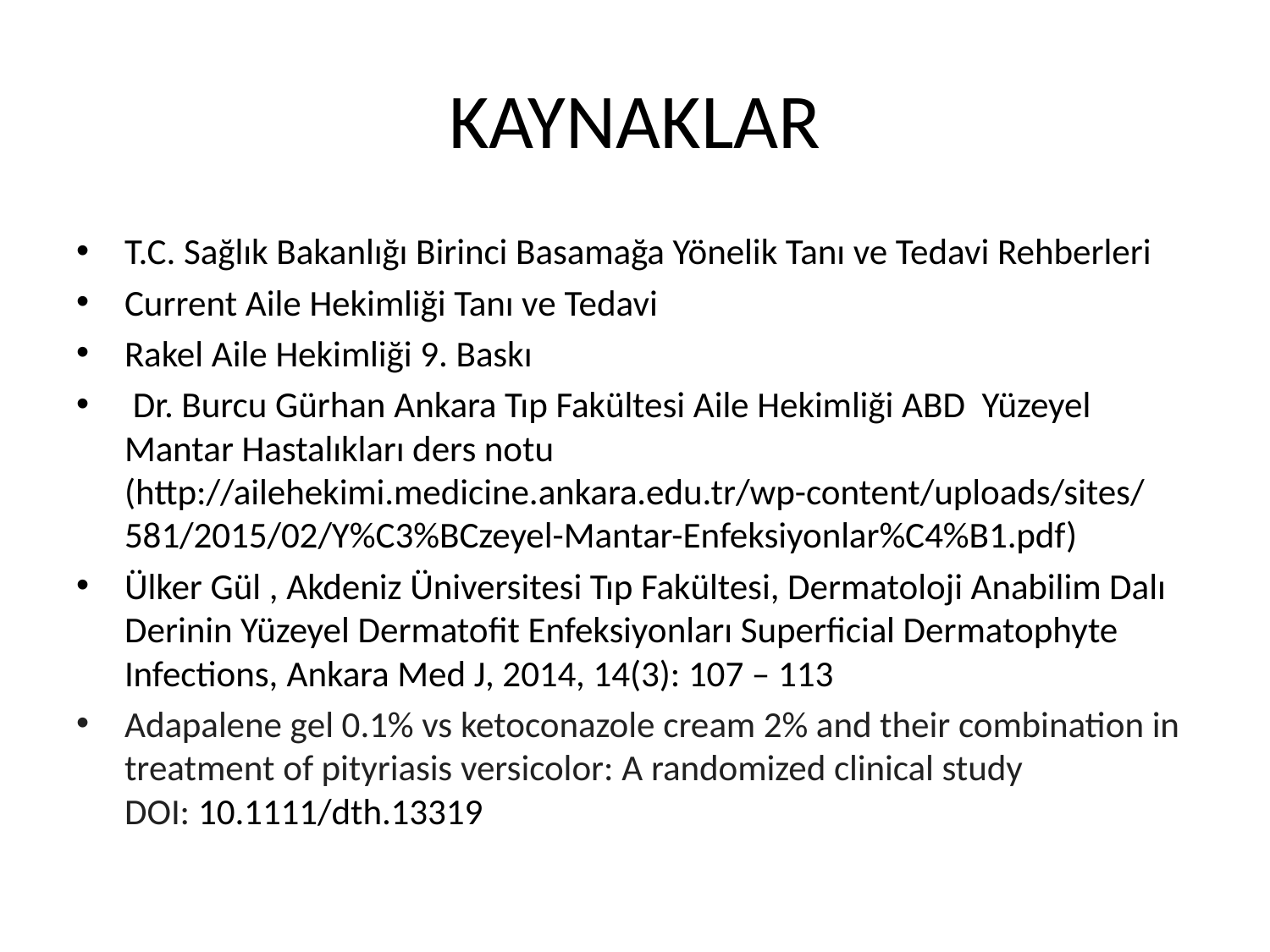

# KAYNAKLAR
T.C. Sağlık Bakanlığı Birinci Basamağa Yönelik Tanı ve Tedavi Rehberleri
Current Aile Hekimliği Tanı ve Tedavi
Rakel Aile Hekimliği 9. Baskı
 Dr. Burcu Gürhan Ankara Tıp Fakültesi Aile Hekimliği ABD  Yüzeyel Mantar Hastalıkları ders notu (http://ailehekimi.medicine.ankara.edu.tr/wp-content/uploads/sites/581/2015/02/Y%C3%BCzeyel-Mantar-Enfeksiyonlar%C4%B1.pdf)
Ülker Gül , Akdeniz Üniversitesi Tıp Fakültesi, Dermatoloji Anabilim Dalı Derinin Yüzeyel Dermatofit Enfeksiyonları Superficial Dermatophyte Infections, Ankara Med J, 2014, 14(3): 107 – 113
Adapalene gel 0.1% vs ketoconazole cream 2% and their combination in treatment of pityriasis versicolor: A randomized clinical study DOI: 10.1111/dth.13319